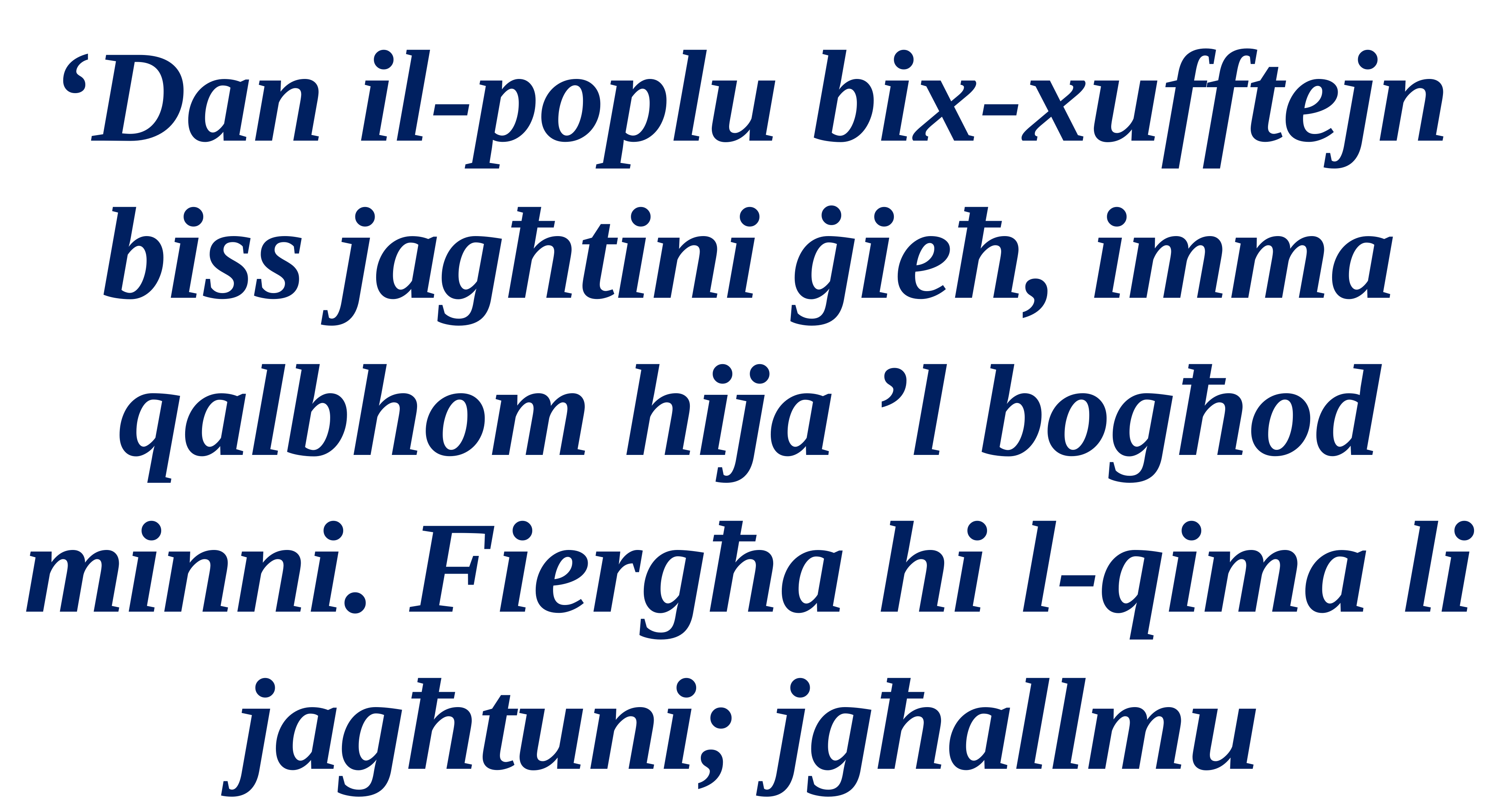

‘Dan il-poplu bix-xufftejn biss jagħtini ġieħ, imma qalbhom hija ’l bogħod minni. Fiergħa hi l-qima li jagħtuni; jgħallmu